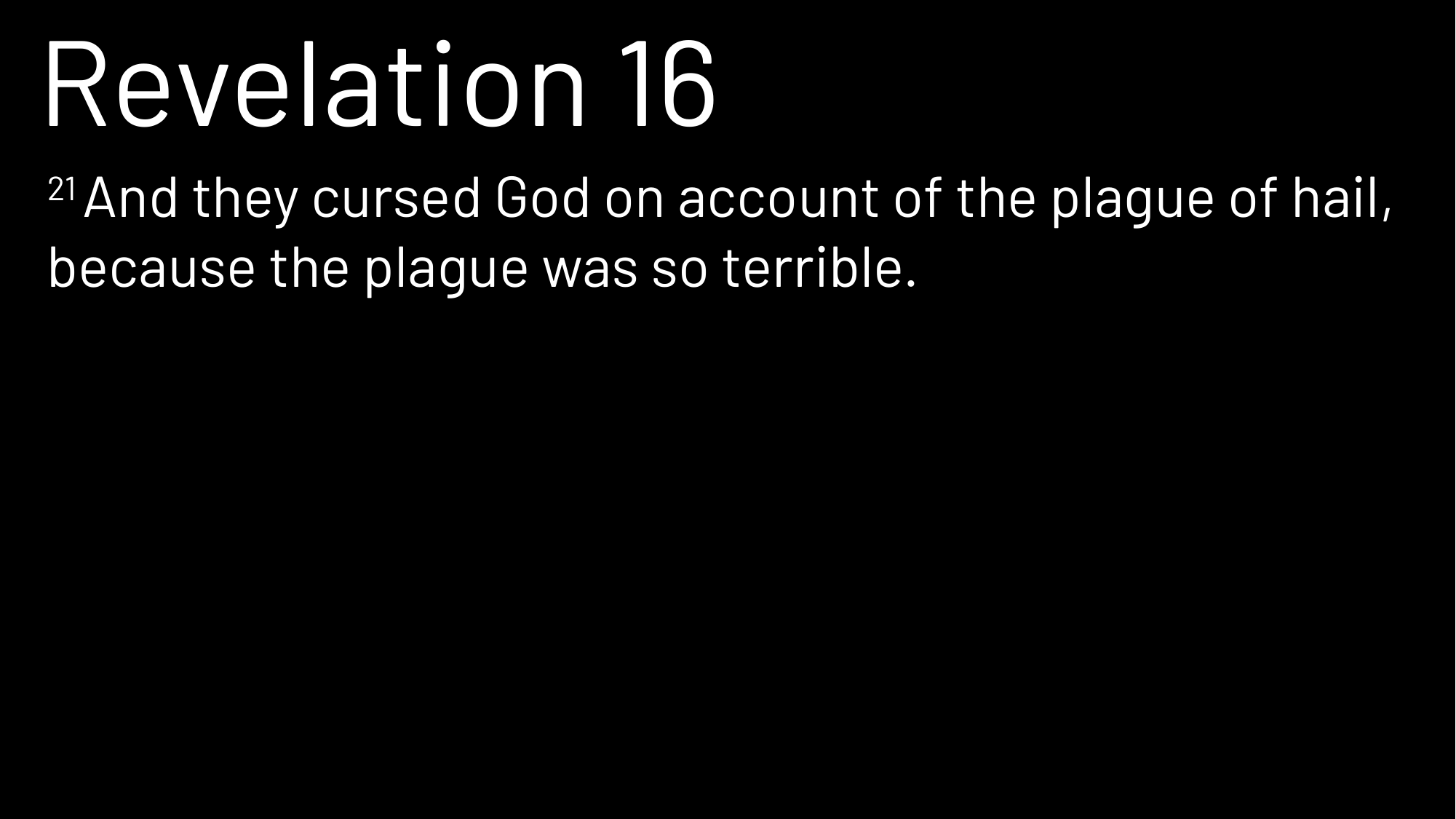

Revelation 16
21 And they cursed God on account of the plague of hail, because the plague was so terrible.